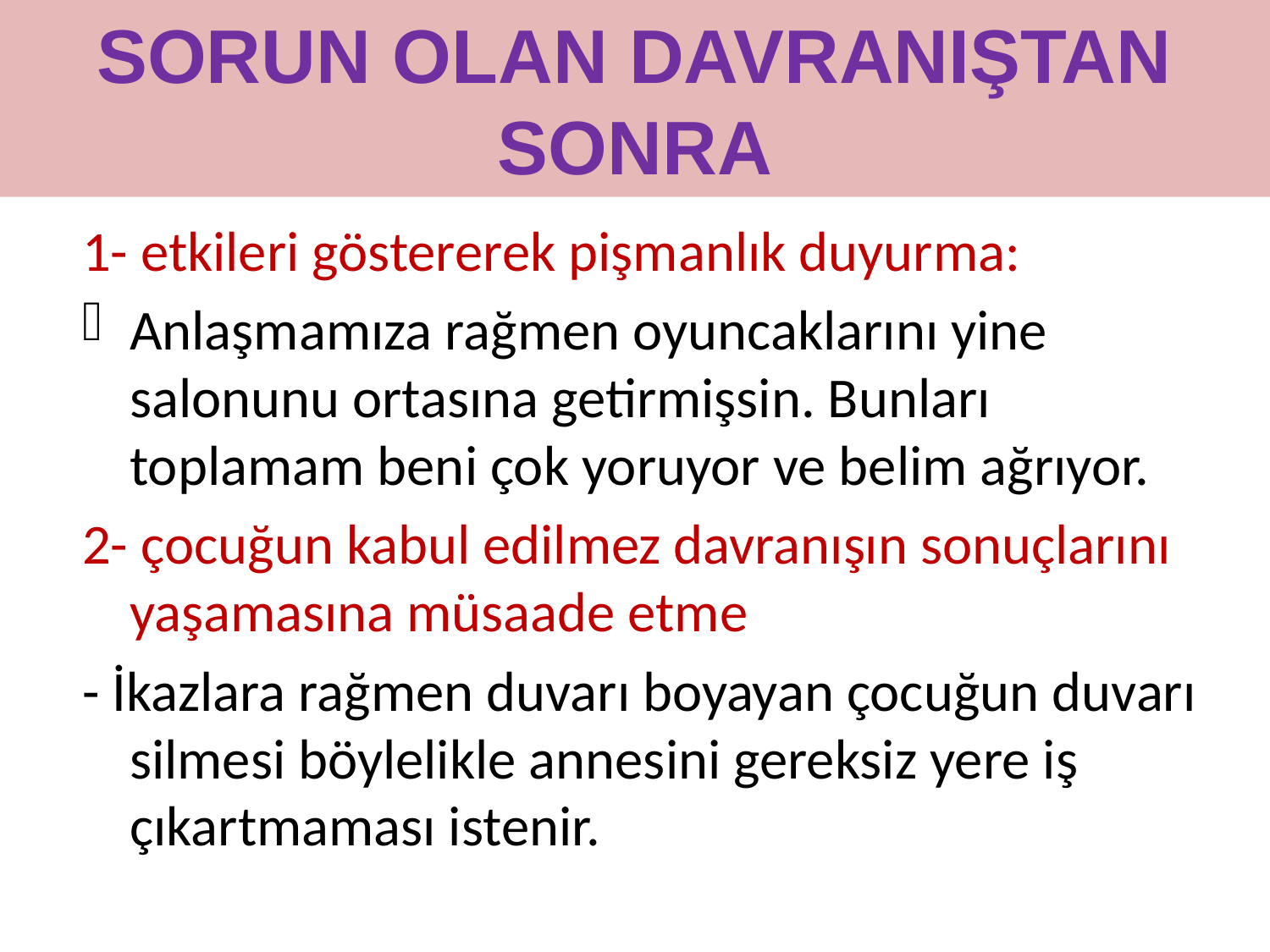

# SORUN OLAN DAVRANIŞTAN SONRA
1- etkileri göstererek pişmanlık duyurma:
Anlaşmamıza rağmen oyuncaklarını yine salonunu ortasına getirmişsin. Bunları toplamam beni çok yoruyor ve belim ağrıyor.
2- çocuğun kabul edilmez davranışın sonuçlarını yaşamasına müsaade etme
- İkazlara rağmen duvarı boyayan çocuğun duvarı silmesi böylelikle annesini gereksiz yere iş çıkartmaması istenir.